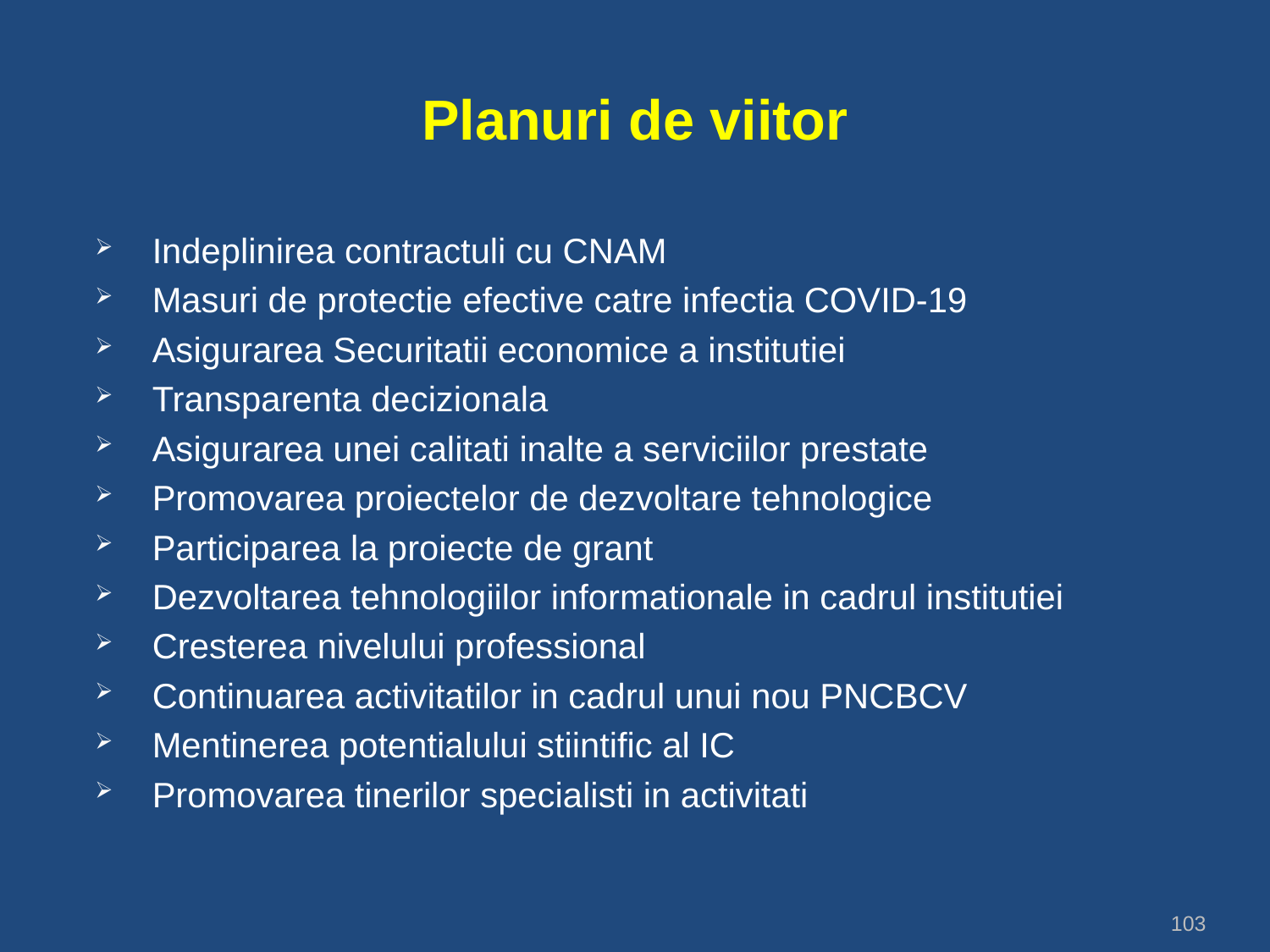

# Planuri de viitor
Indeplinirea contractuli cu CNAM
Masuri de protectie efective catre infectia COVID-19
Asigurarea Securitatii economice a institutiei
Transparenta decizionala
Asigurarea unei calitati inalte a serviciilor prestate
Promovarea proiectelor de dezvoltare tehnologice
Participarea la proiecte de grant
Dezvoltarea tehnologiilor informationale in cadrul institutiei
Cresterea nivelului professional
Continuarea activitatilor in cadrul unui nou PNCBCV
Mentinerea potentialului stiintific al IC
Promovarea tinerilor specialisti in activitati
103